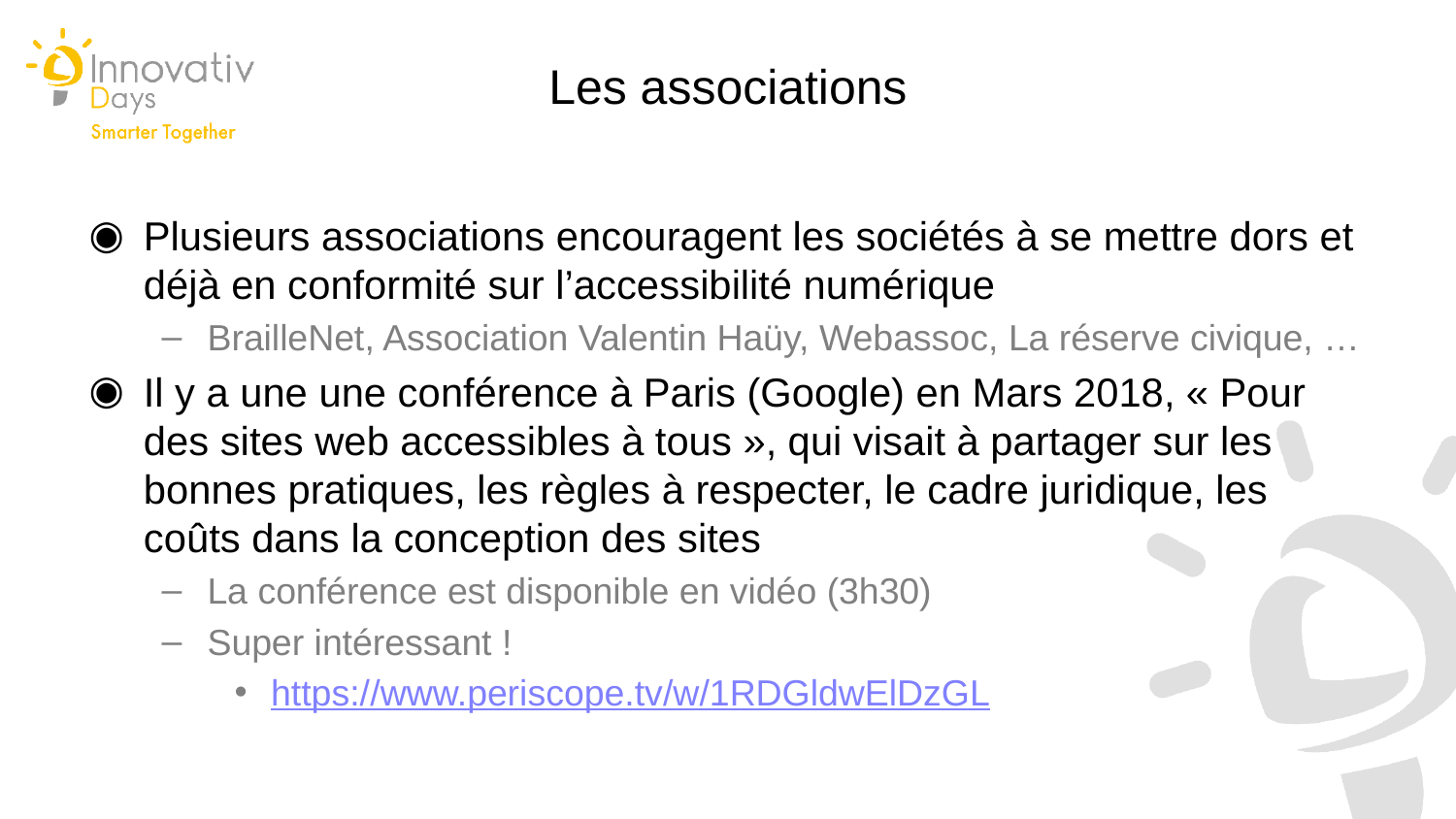

Les associations
Plusieurs associations encouragent les sociétés à se mettre dors et déjà en conformité sur l’accessibilité numérique
BrailleNet, Association Valentin Haüy, Webassoc, La réserve civique, …
Il y a une une conférence à Paris (Google) en Mars 2018, « Pour des sites web accessibles à tous », qui visait à partager sur les bonnes pratiques, les règles à respecter, le cadre juridique, les coûts dans la conception des sites
La conférence est disponible en vidéo (3h30)
Super intéressant !
https://www.periscope.tv/w/1RDGldwElDzGL